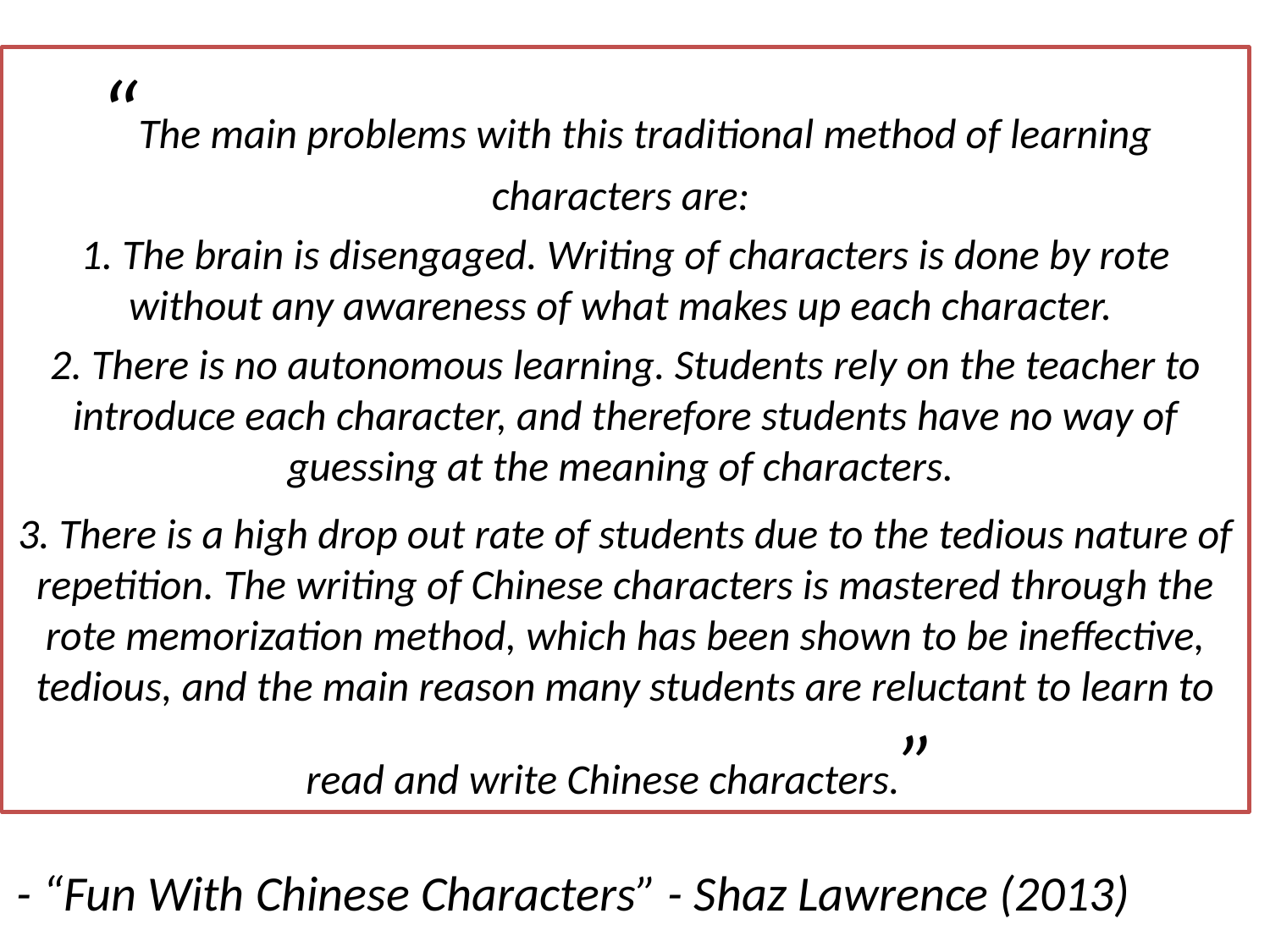

“The main problems with this traditional method of learning characters are:
1. The brain is disengaged. Writing of characters is done by rote without any awareness of what makes up each character.
2. There is no autonomous learning. Students rely on the teacher to introduce each character, and therefore students have no way of guessing at the meaning of characters.
3. There is a high drop out rate of students due to the tedious nature of repetition. The writing of Chinese characters is mastered through the rote memorization method, which has been shown to be ineffective, tedious, and the main reason many students are reluctant to learn to read and write Chinese characters.”
# - “Fun With Chinese Characters” - Shaz Lawrence (2013)